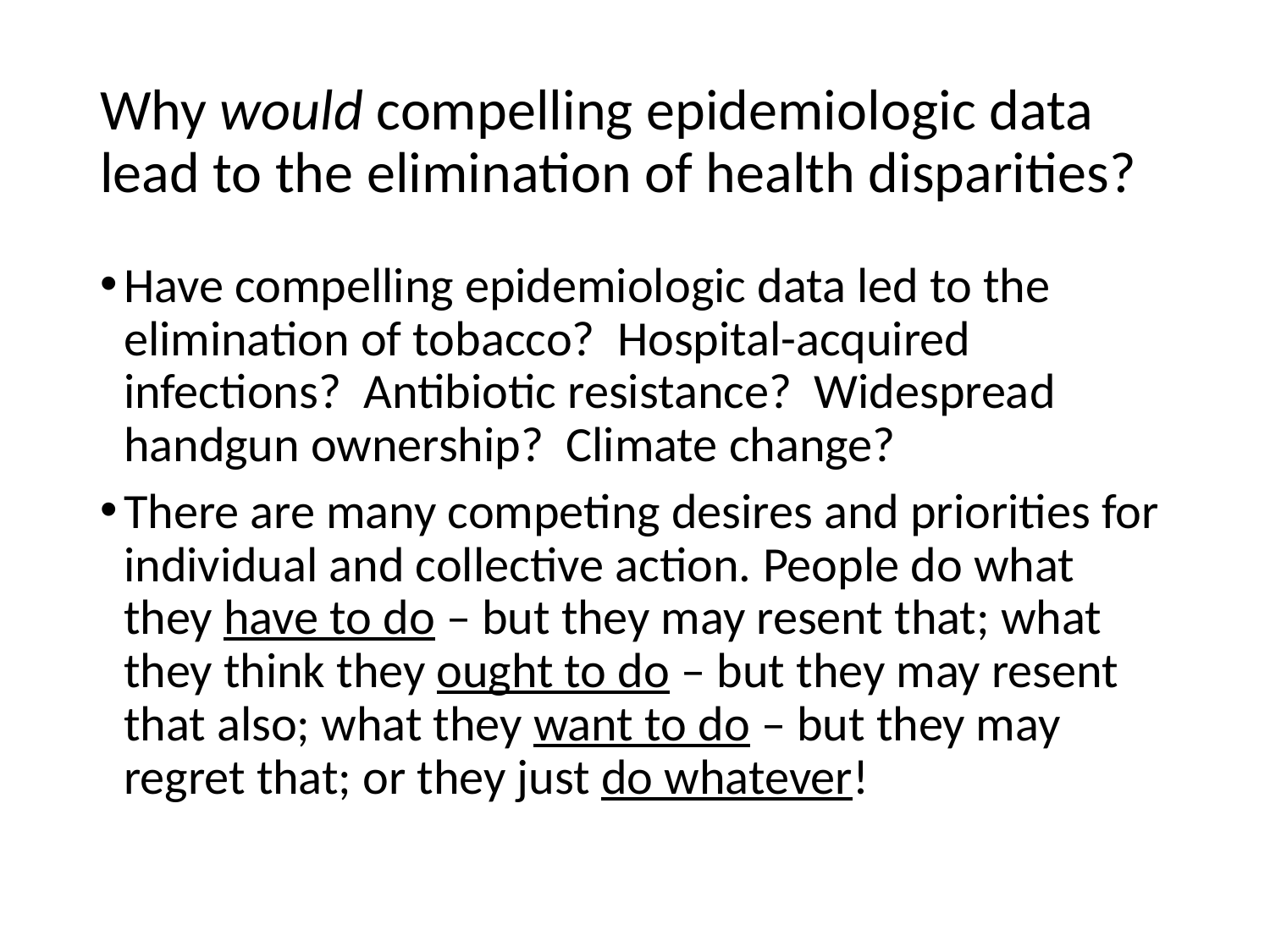

# Why would compelling epidemiologic data lead to the elimination of health disparities?
Have compelling epidemiologic data led to the elimination of tobacco?  Hospital-acquired infections?  Antibiotic resistance?  Widespread handgun ownership?  Climate change?
There are many competing desires and priorities for individual and collective action. People do what they have to do – but they may resent that; what they think they ought to do – but they may resent that also; what they want to do – but they may regret that; or they just do whatever!